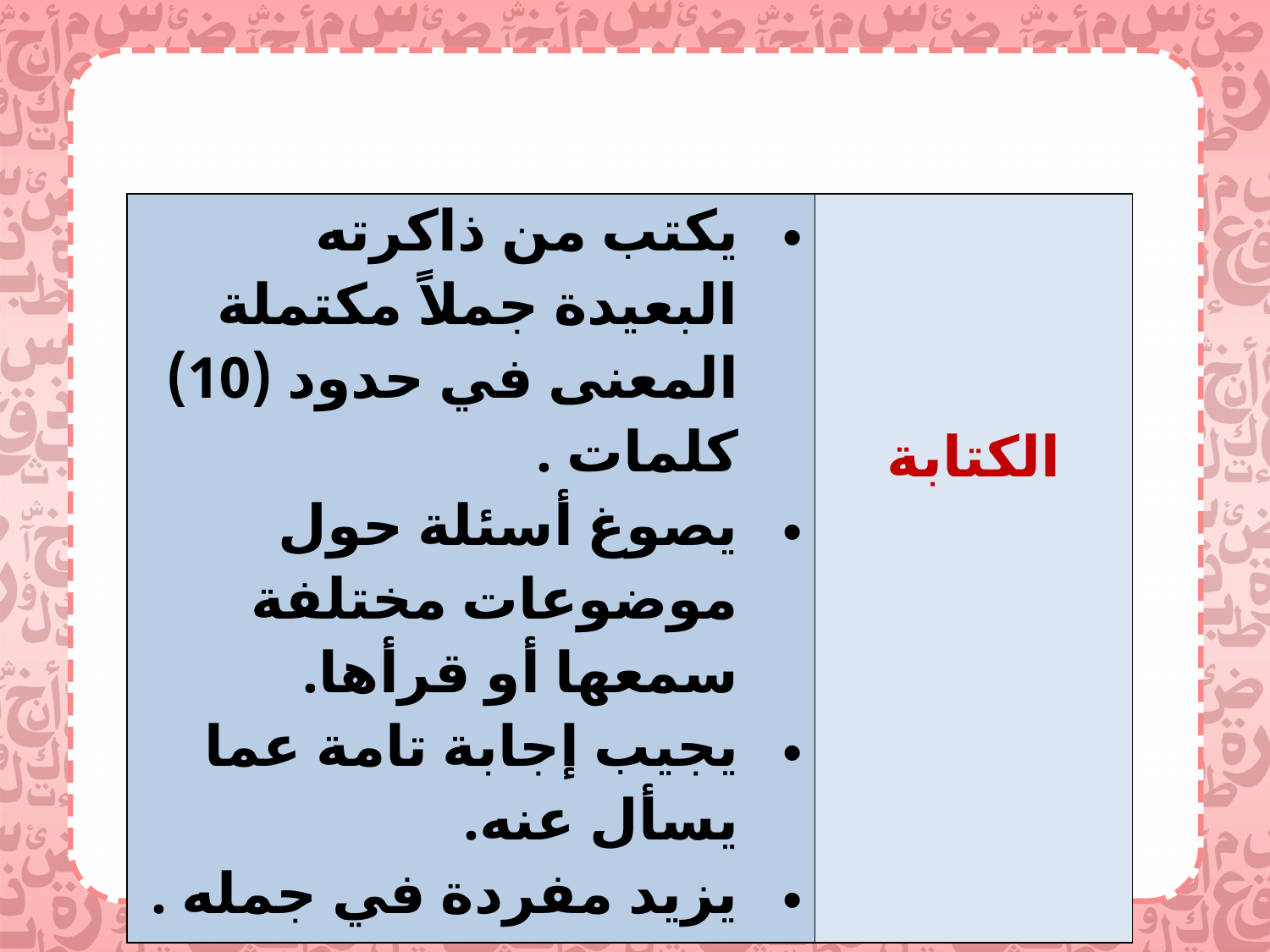

| يكتب من ذاكرته البعيدة جملاً مكتملة المعنى في حدود (10) كلمات . يصوغ أسئلة حول موضوعات مختلفة سمعها أو قرأها. يجيب إجابة تامة عما يسأل عنه. يزيد مفردة في جمله . | الكتابة |
| --- | --- |